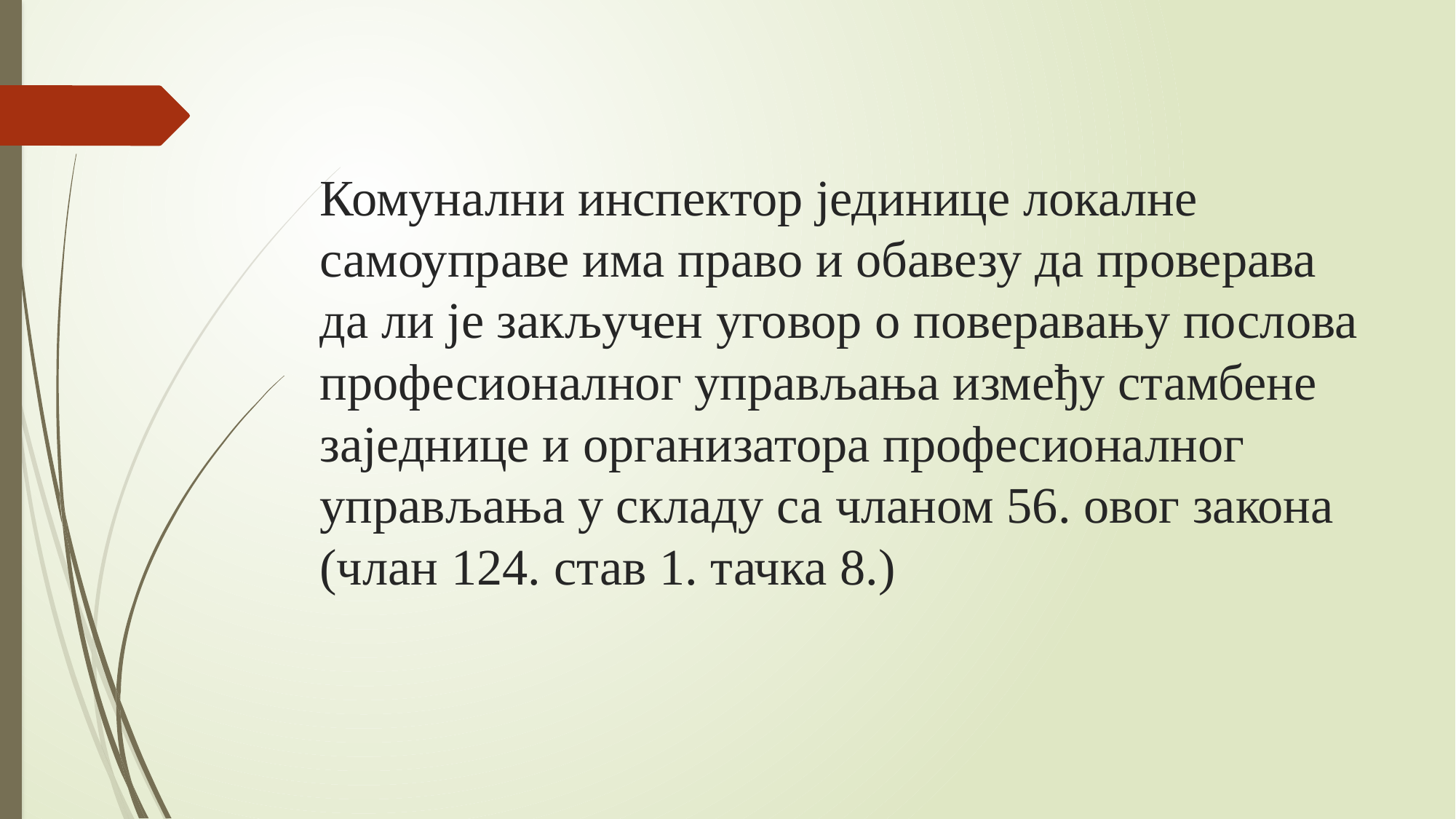

# Комунални инспектор јединице локалне самоуправе има право и обавезу да проверава да ли је закључен уговор о поверавању послова професионалног управљања између стамбене заједнице и организатора професионалног управљања у складу са чланом 56. овог закона (члан 124. став 1. тачка 8.)